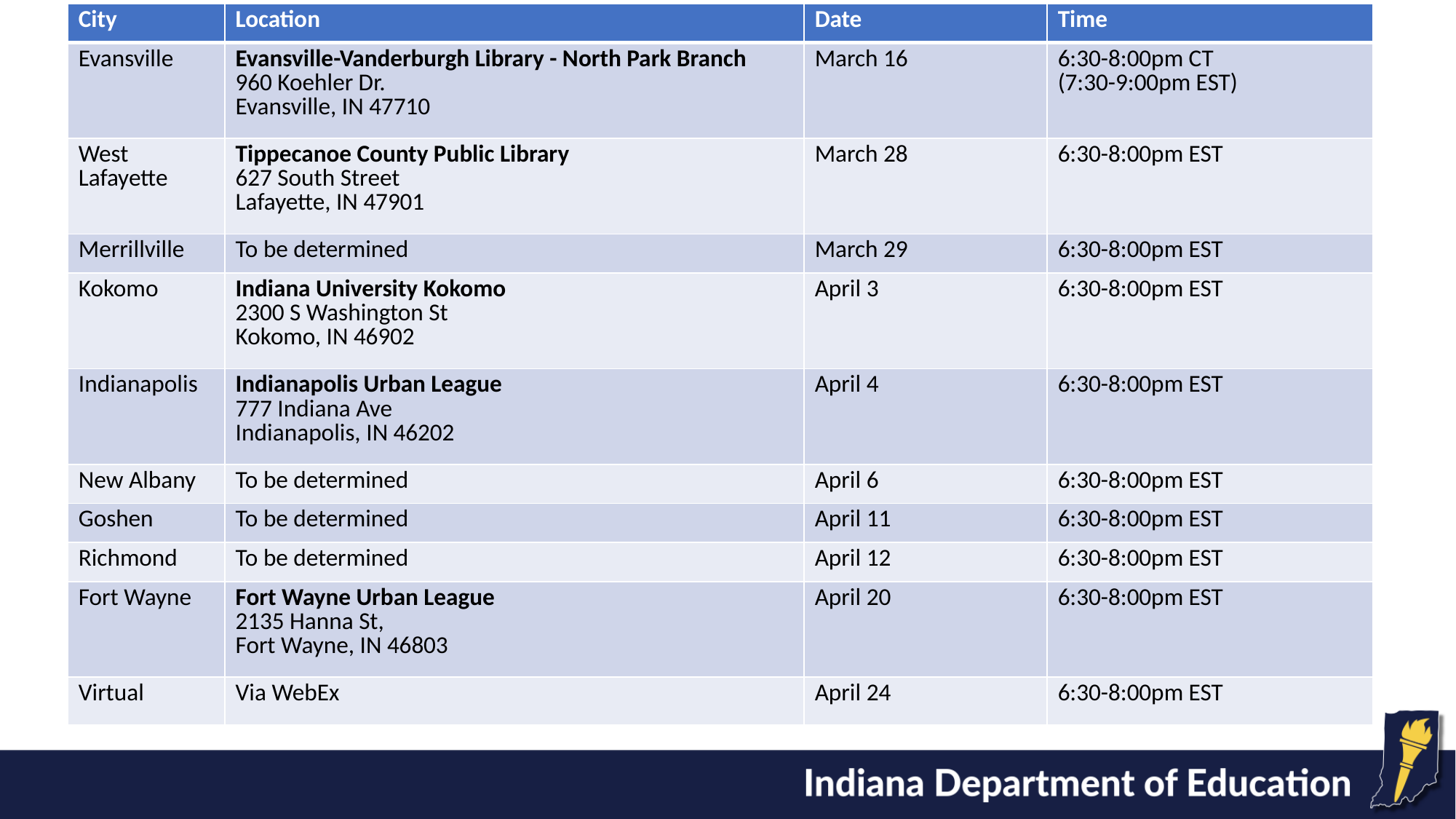

| City | Location | Date | Time |
| --- | --- | --- | --- |
| Evansville | Evansville-Vanderburgh Library - North Park Branch 960 Koehler Dr. Evansville, IN 47710 | March 16 | 6:30-8:00pm CT (7:30-9:00pm EST) |
| West Lafayette | Tippecanoe County Public Library 627 South Street Lafayette, IN 47901 | March 28 | 6:30-8:00pm EST |
| Merrillville | To be determined | March 29 | 6:30-8:00pm EST |
| Kokomo | Indiana University Kokomo 2300 S Washington St Kokomo, IN 46902 | April 3 | 6:30-8:00pm EST |
| Indianapolis | Indianapolis Urban League 777 Indiana Ave Indianapolis, IN 46202 | April 4 | 6:30-8:00pm EST |
| New Albany | To be determined | April 6 | 6:30-8:00pm EST |
| Goshen | To be determined | April 11 | 6:30-8:00pm EST |
| Richmond | To be determined | April 12 | 6:30-8:00pm EST |
| Fort Wayne | Fort Wayne Urban League 2135 Hanna St, Fort Wayne, IN 46803 | April 20 | 6:30-8:00pm EST |
| Virtual | Via WebEx | April 24 | 6:30-8:00pm EST |